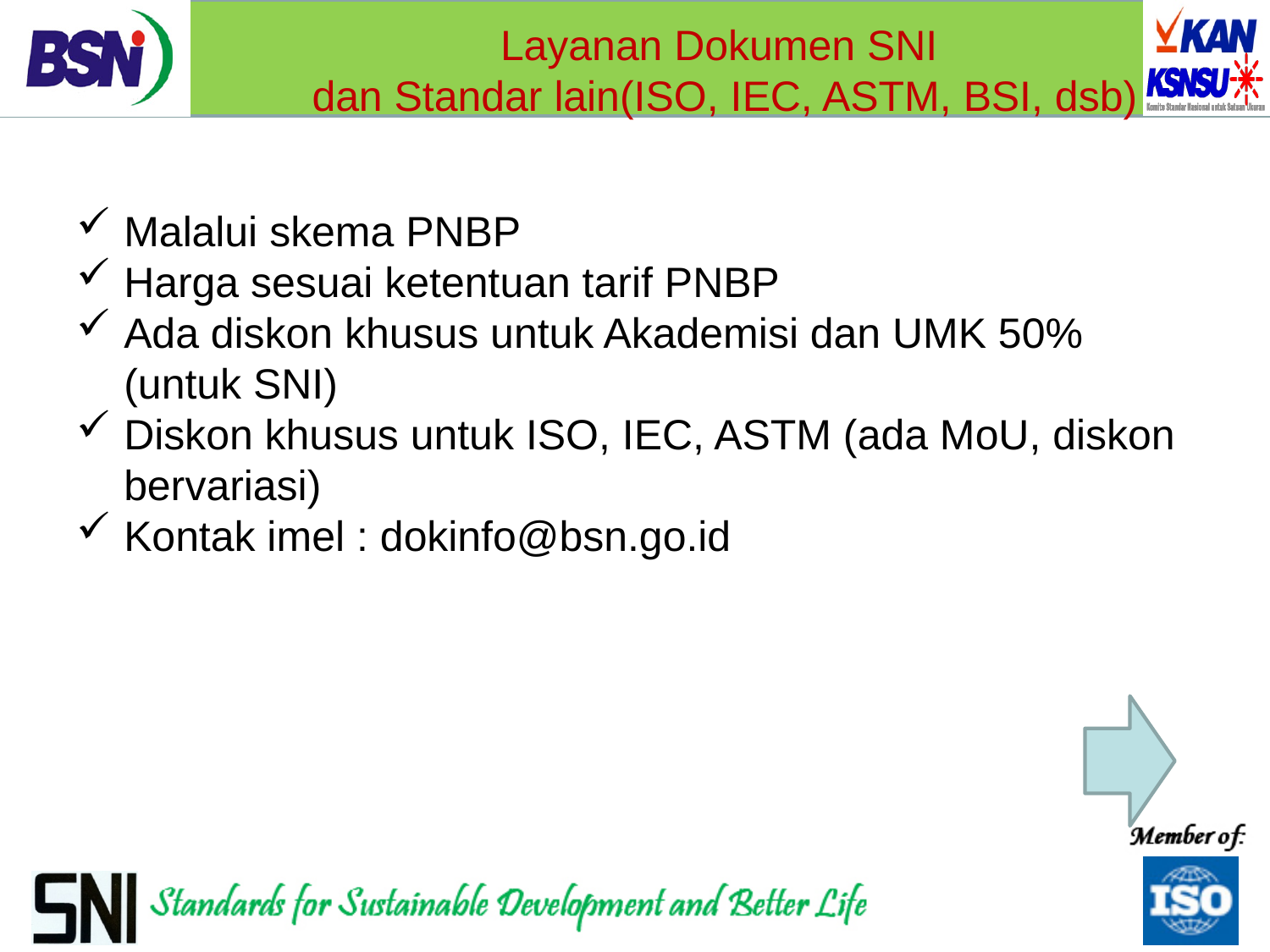

# Layanan Dokumen SNI dan Standar lain(ISO, IEC, ASTM, BSI, dsb)
Malalui skema PNBP
Harga sesuai ketentuan tarif PNBP
Ada diskon khusus untuk Akademisi dan UMK 50% (untuk SNI)
Diskon khusus untuk ISO, IEC, ASTM (ada MoU, diskon bervariasi)
Kontak imel : dokinfo@bsn.go.id